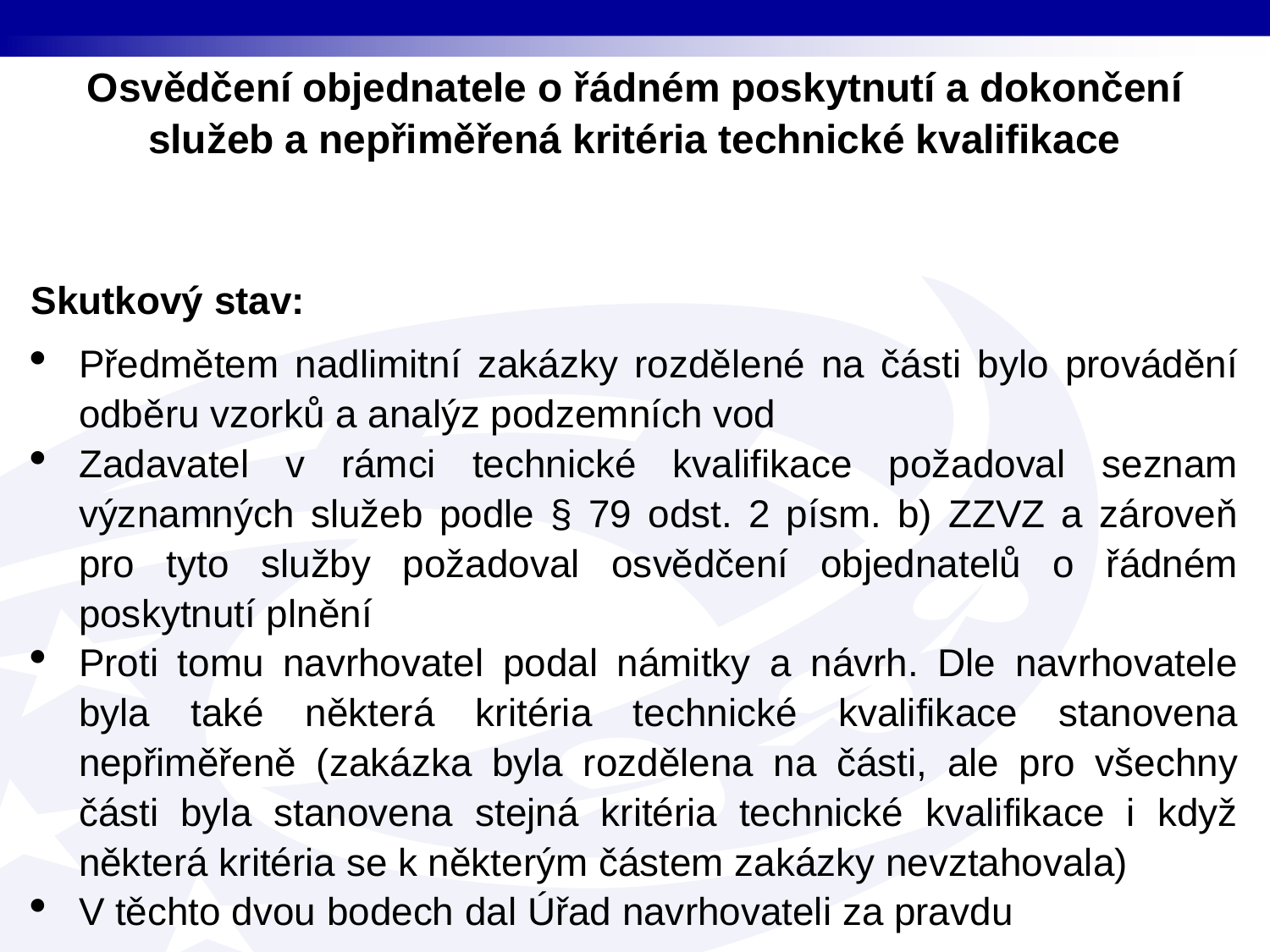

Osvědčení objednatele o řádném poskytnutí a dokončení služeb a nepřiměřená kritéria technické kvalifikace
Skutkový stav:
Předmětem nadlimitní zakázky rozdělené na části bylo provádění odběru vzorků a analýz podzemních vod
Zadavatel v rámci technické kvalifikace požadoval seznam významných služeb podle § 79 odst. 2 písm. b) ZZVZ a zároveň pro tyto služby požadoval osvědčení objednatelů o řádném poskytnutí plnění
Proti tomu navrhovatel podal námitky a návrh. Dle navrhovatele byla také některá kritéria technické kvalifikace stanovena nepřiměřeně (zakázka byla rozdělena na části, ale pro všechny části byla stanovena stejná kritéria technické kvalifikace i když některá kritéria se k některým částem zakázky nevztahovala)
V těchto dvou bodech dal Úřad navrhovateli za pravdu